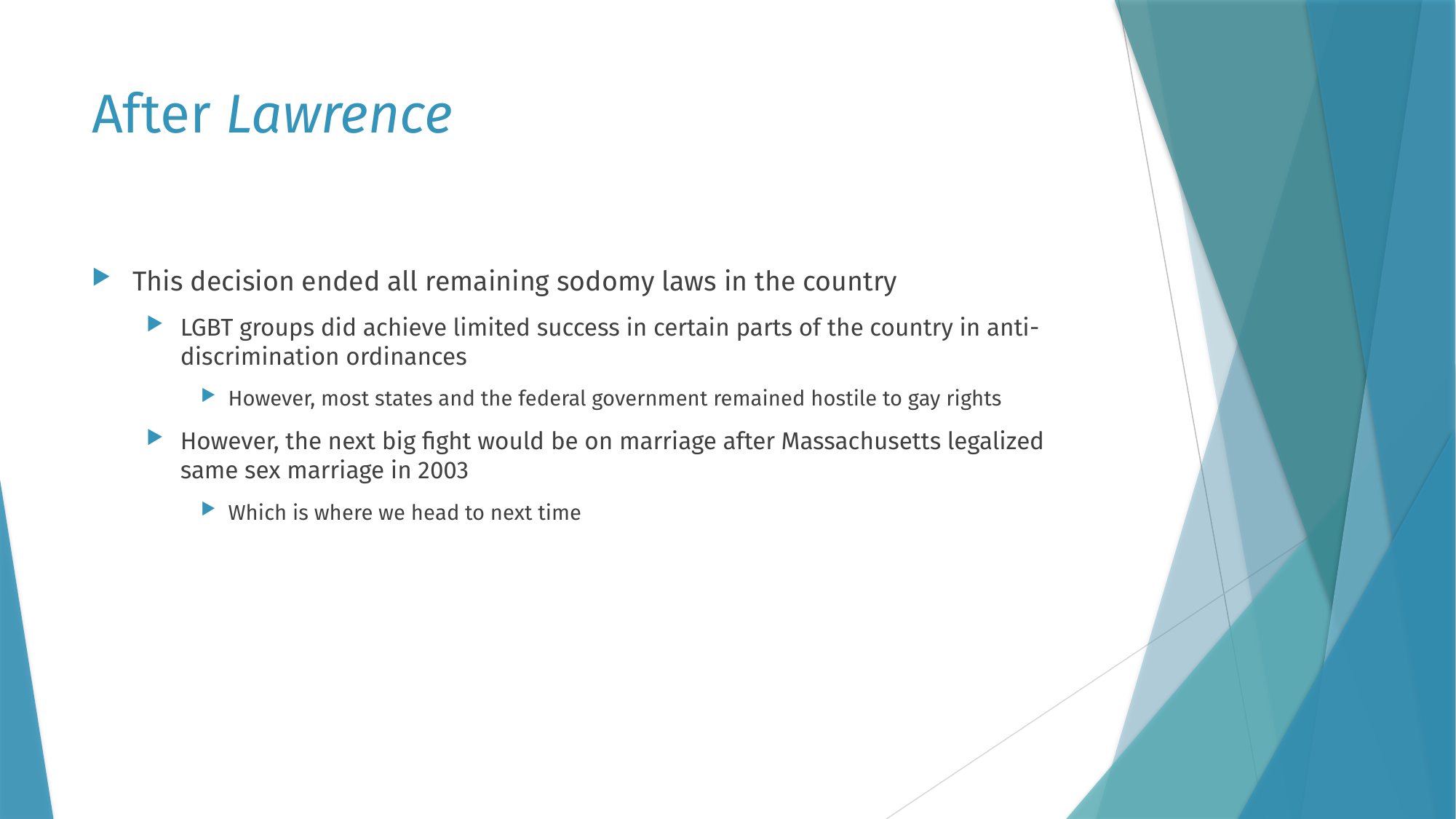

# After Lawrence
This decision ended all remaining sodomy laws in the country
LGBT groups did achieve limited success in certain parts of the country in anti-discrimination ordinances
However, most states and the federal government remained hostile to gay rights
However, the next big fight would be on marriage after Massachusetts legalized same sex marriage in 2003
Which is where we head to next time